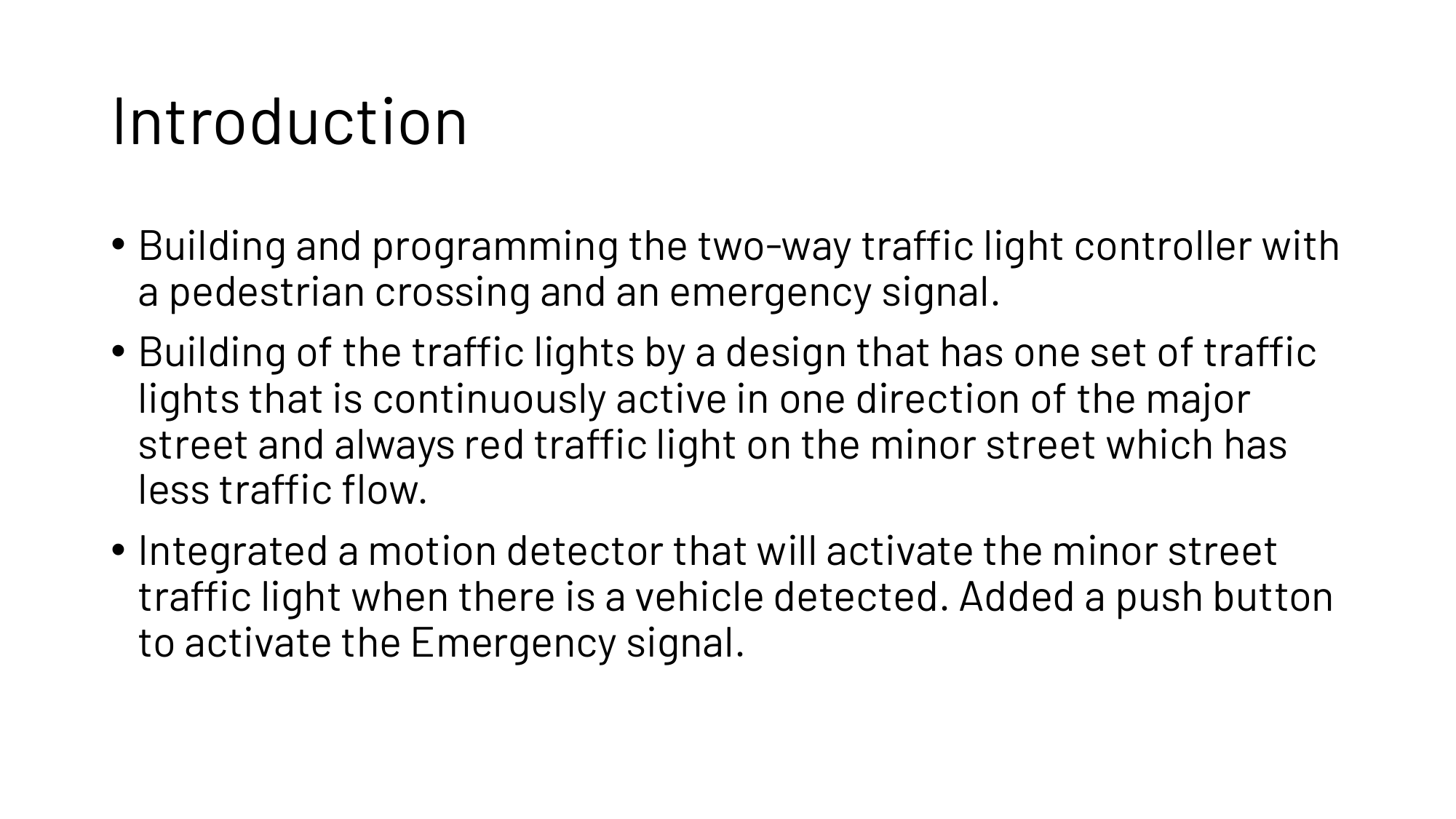

# Introduction
Building and programming the two-way traffic light controller with a pedestrian crossing and an emergency signal.
Building of the traffic lights by a design that has one set of traffic lights that is continuously active in one direction of the major street and always red traffic light on the minor street which has less traffic flow.
Integrated a motion detector that will activate the minor street traffic light when there is a vehicle detected. Added a push button to activate the Emergency signal.